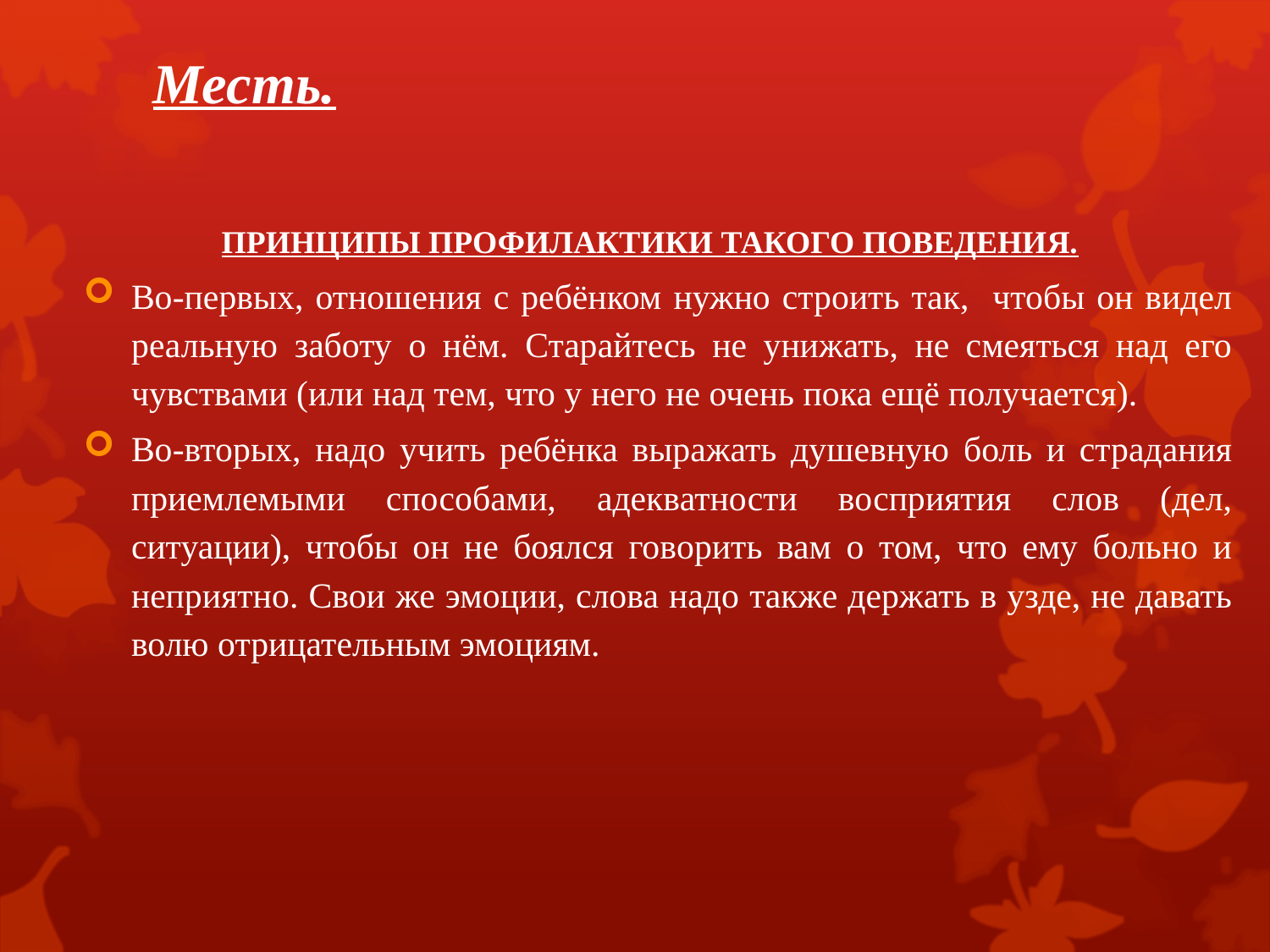

# Месть.
ПРИНЦИПЫ ПРОФИЛАКТИКИ ТАКОГО ПОВЕДЕНИЯ.
Во-первых, отношения с ребёнком нужно строить так,  чтобы он видел реальную заботу о нём. Старайтесь не унижать, не смеяться над его чувствами (или над тем, что у него не очень пока ещё получается).
Во-вторых, надо учить ребёнка выражать душевную боль и страдания приемлемыми способами, адекватности восприятия слов (дел, ситуации), чтобы он не боялся говорить вам о том, что ему больно и неприятно. Свои же эмоции, слова надо также держать в узде, не давать волю отрицательным эмоциям.